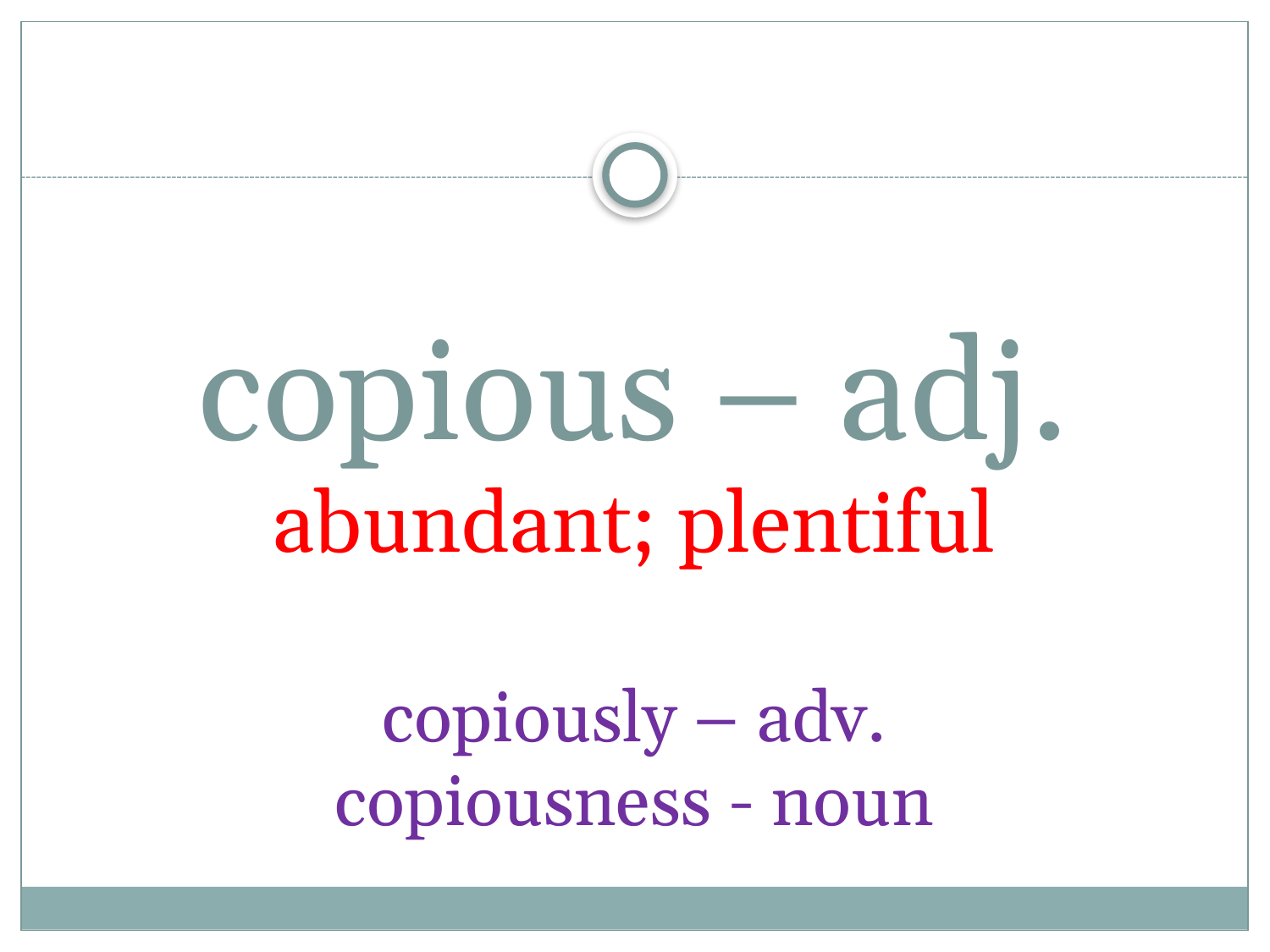

# copious – adj. abundant; plentiful copiously – adv. copiousness - noun